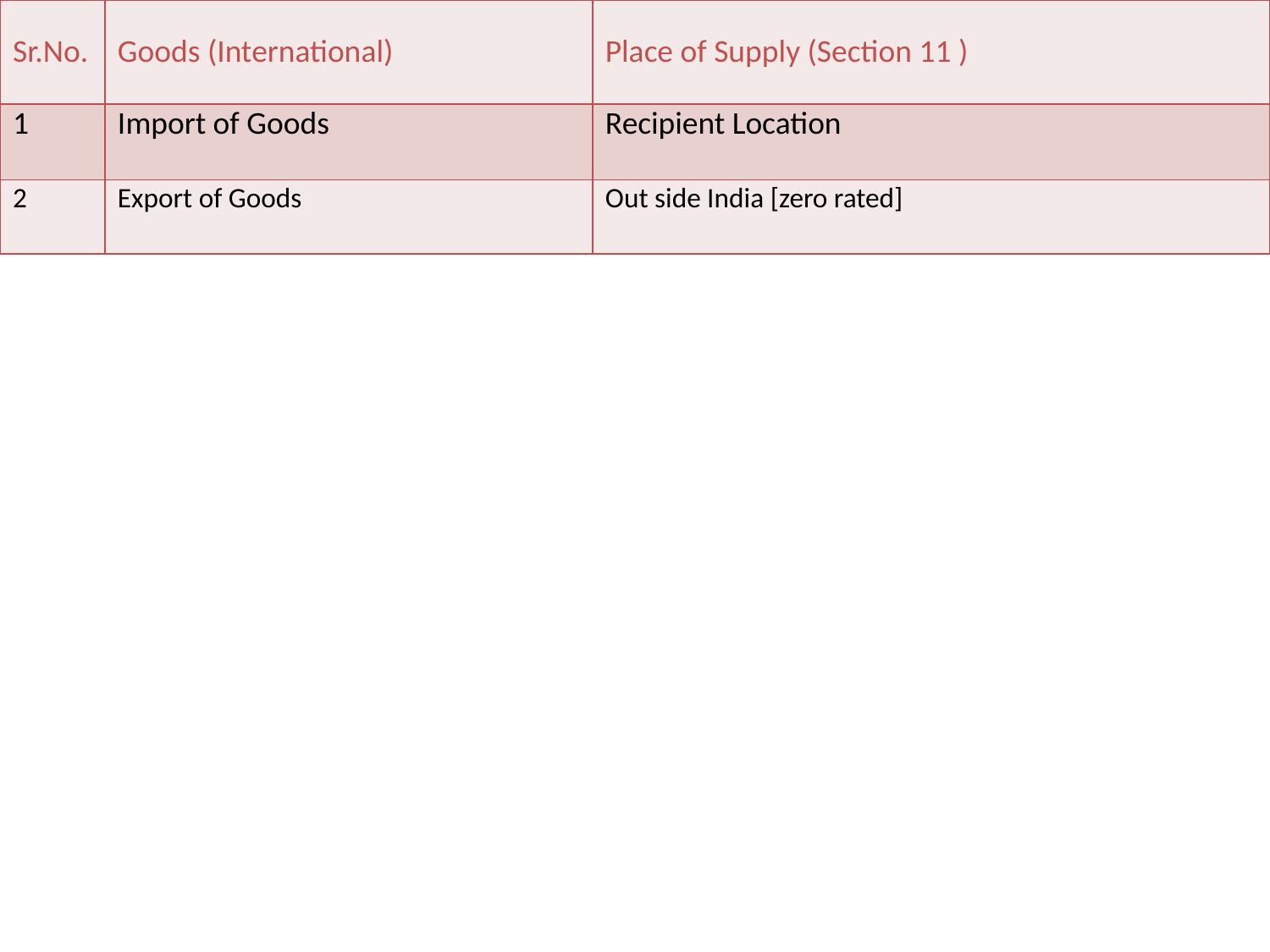

| Sr.No. | Goods (International) | Place of Supply (Section 11 ) |
| --- | --- | --- |
| 1 | Import of Goods | Recipient Location |
| 2 | Export of Goods | Out side India [zero rated] |